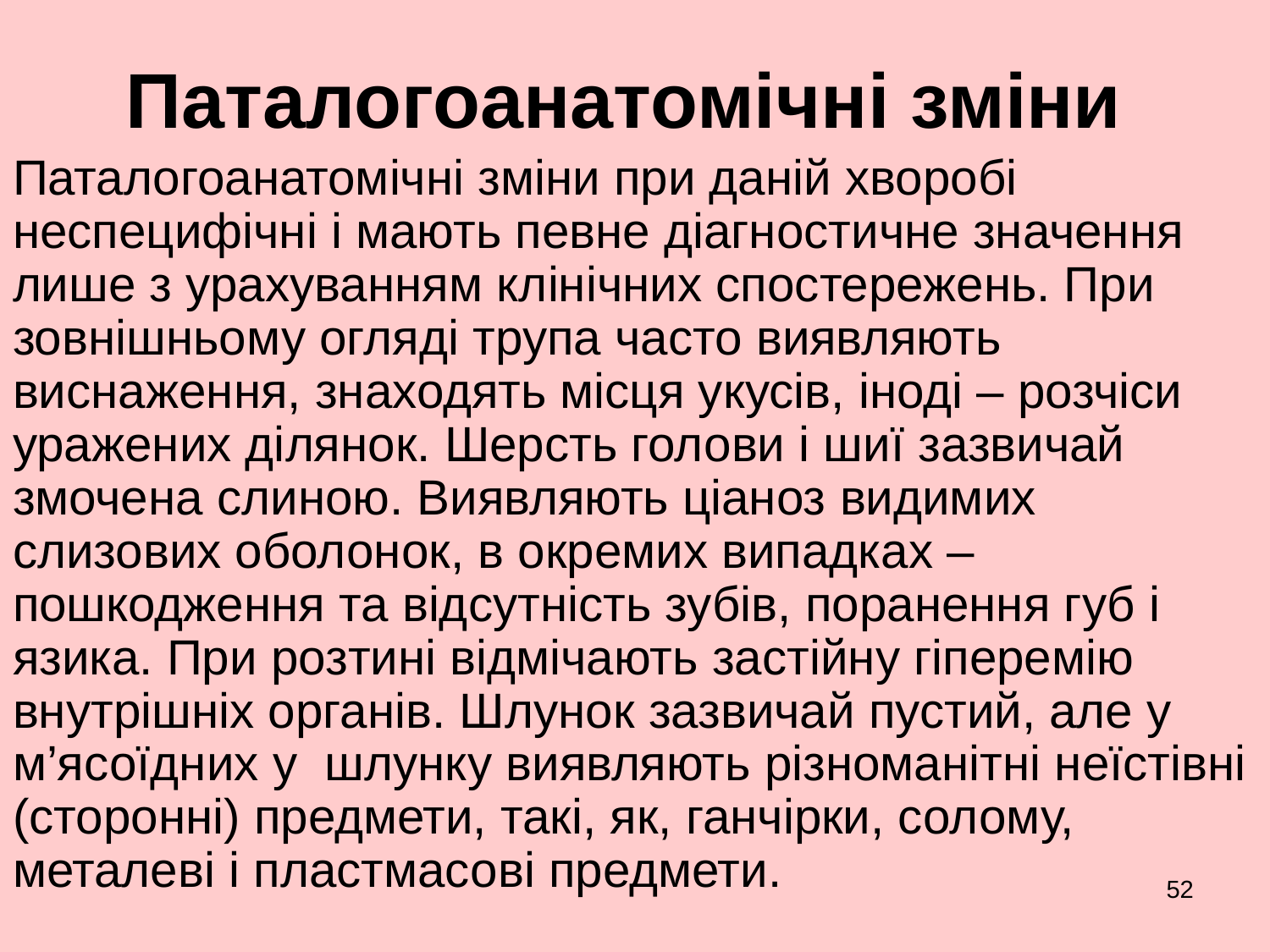

# Паталогоанатомічні зміни
Паталогоанатомічні зміни при даній хворобі неспецифічні і мають певне діагностичне значення лише з урахуванням клінічних спостережень. При зовнішньому огляді трупа часто виявляють виснаження, знаходять місця укусів, іноді – розчіси уражених ділянок. Шерсть голови і шиї зазвичай змочена слиною. Виявляють ціаноз видимих слизових оболонок, в окремих випадках – пошкодження та відсутність зубів, поранення губ і язика. При розтині відмічають застійну гіперемію внутрішніх органів. Шлунок зазвичай пустий, але у м’ясоїдних у  шлунку виявляють різноманітні неїстівні (сторонні) предмети, такі, як, ганчірки, солому, металеві і пластмасові предмети.
52